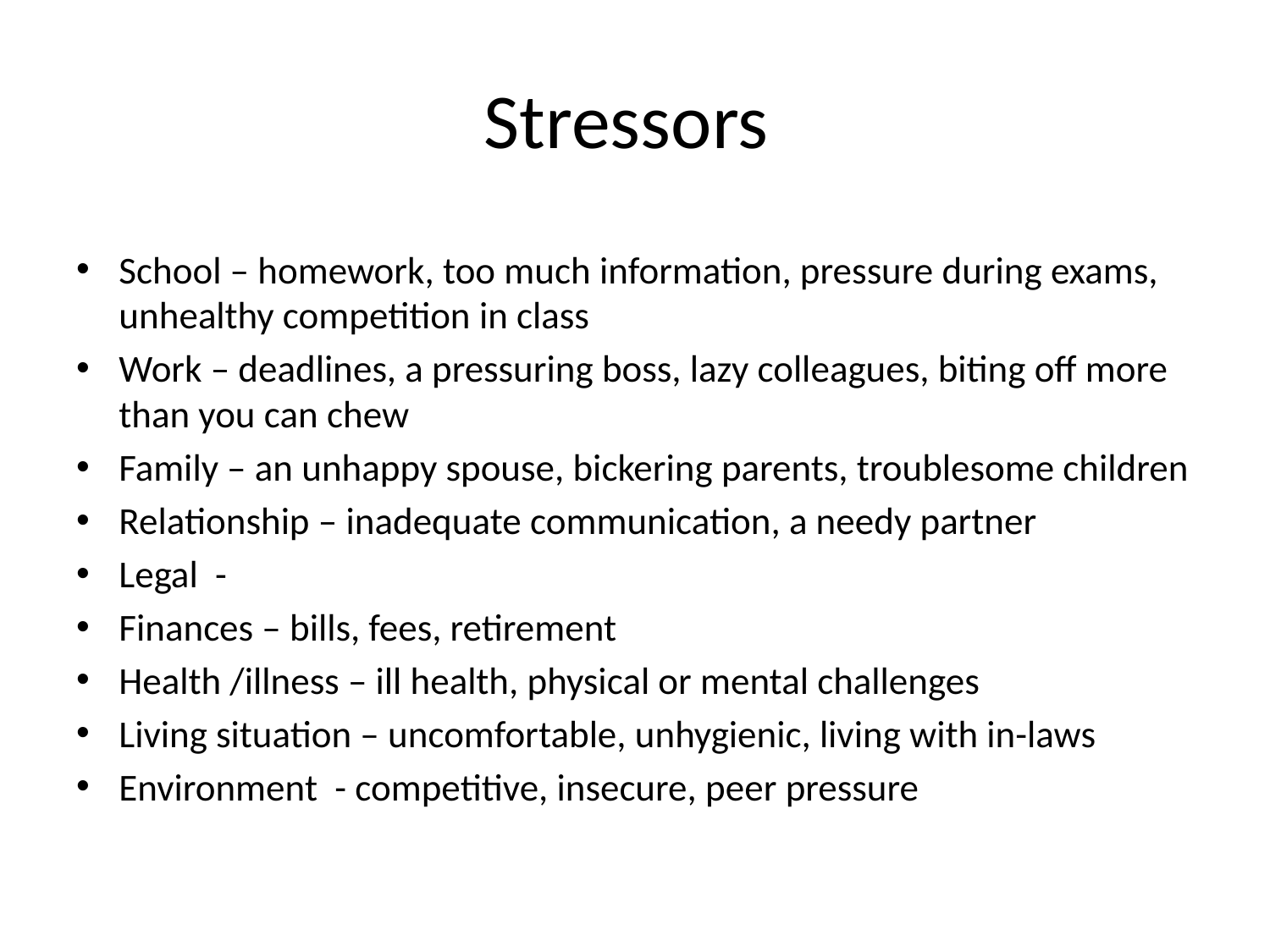

# Stressors
School – homework, too much information, pressure during exams, unhealthy competition in class
Work – deadlines, a pressuring boss, lazy colleagues, biting off more than you can chew
Family – an unhappy spouse, bickering parents, troublesome children
Relationship – inadequate communication, a needy partner
Legal  -
Finances – bills, fees, retirement
Health /illness – ill health, physical or mental challenges
Living situation – uncomfortable, unhygienic, living with in-laws
Environment  - competitive, insecure, peer pressure